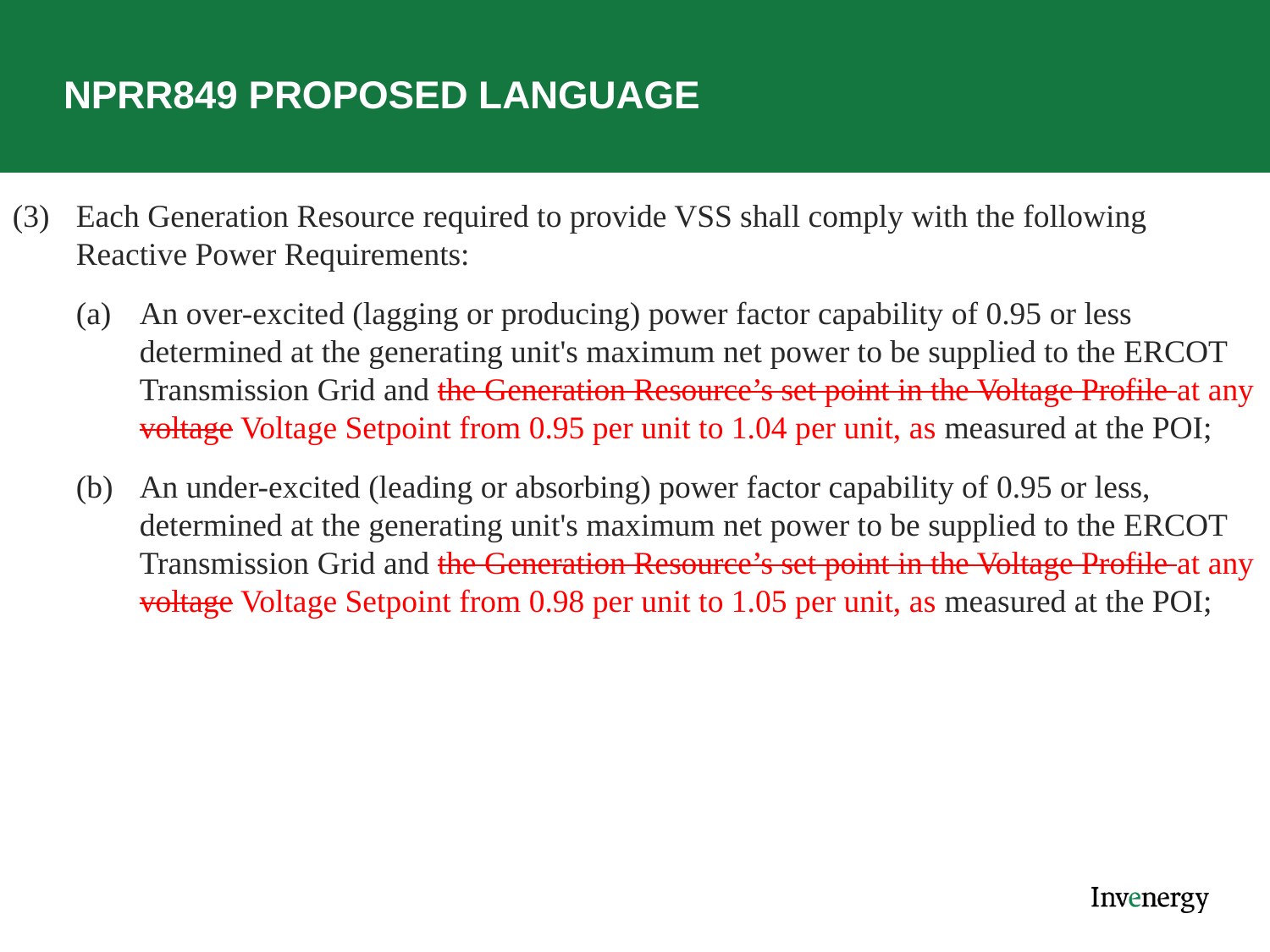

# NPRR849 PROPOSED LANGUAGE
(3)	Each Generation Resource required to provide VSS shall comply with the following Reactive Power Requirements:
(a)	An over-excited (lagging or producing) power factor capability of 0.95 or less determined at the generating unit's maximum net power to be supplied to the ERCOT Transmission Grid and the Generation Resource’s set point in the Voltage Profile at any voltage Voltage Setpoint from 0.95 per unit to 1.04 per unit, as measured at the POI;
(b)	An under-excited (leading or absorbing) power factor capability of 0.95 or less, determined at the generating unit's maximum net power to be supplied to the ERCOT Transmission Grid and the Generation Resource’s set point in the Voltage Profile at any voltage Voltage Setpoint from 0.98 per unit to 1.05 per unit, as measured at the POI;